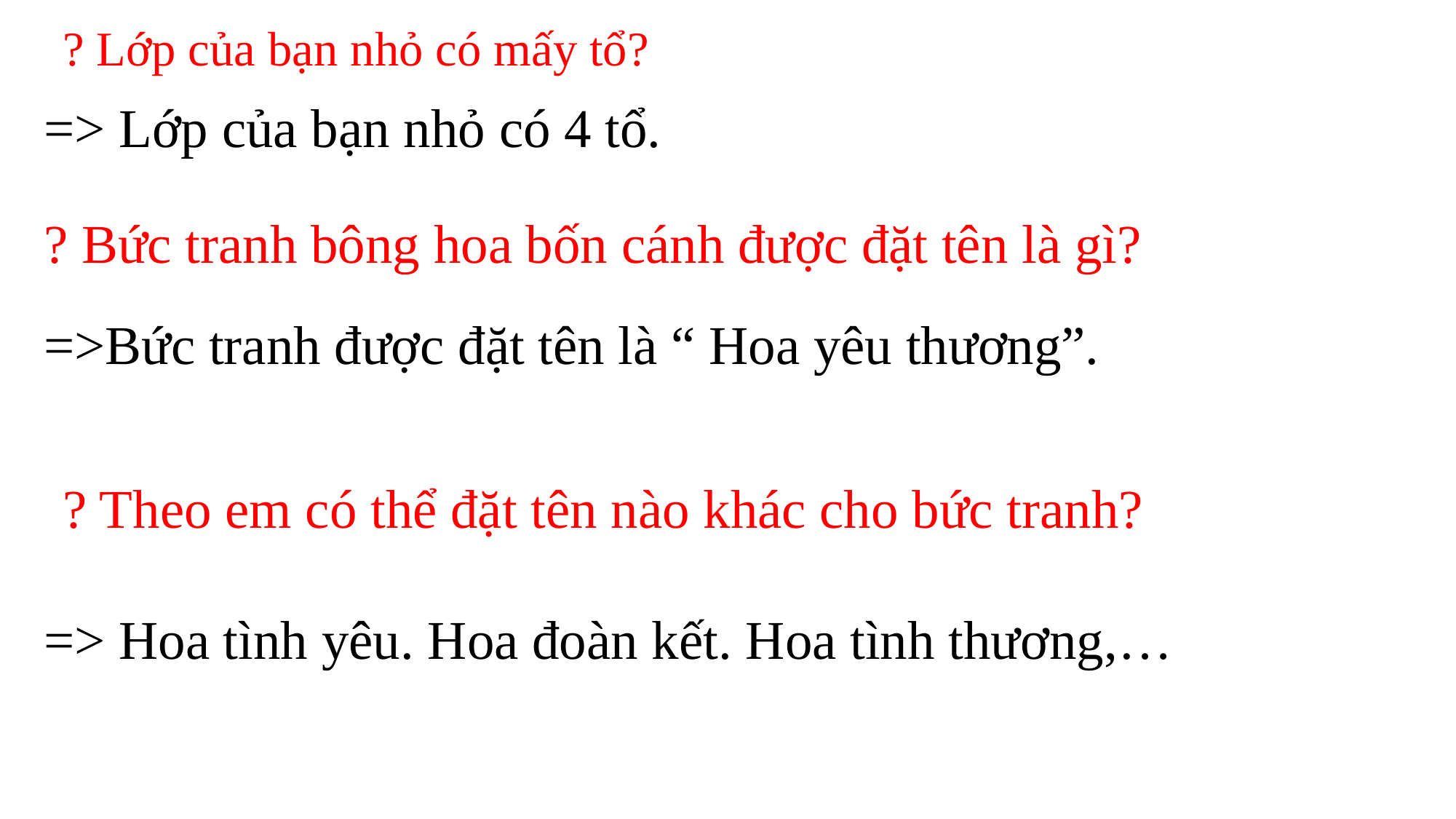

? Lớp của bạn nhỏ có mấy tổ?
=> Lớp của bạn nhỏ có 4 tổ.
? Bức tranh bông hoa bốn cánh được đặt tên là gì?
=>Bức tranh được đặt tên là “ Hoa yêu thương”.
? Theo em có thể đặt tên nào khác cho bức tranh?
=> Hoa tình yêu. Hoa đoàn kết. Hoa tình thương,…